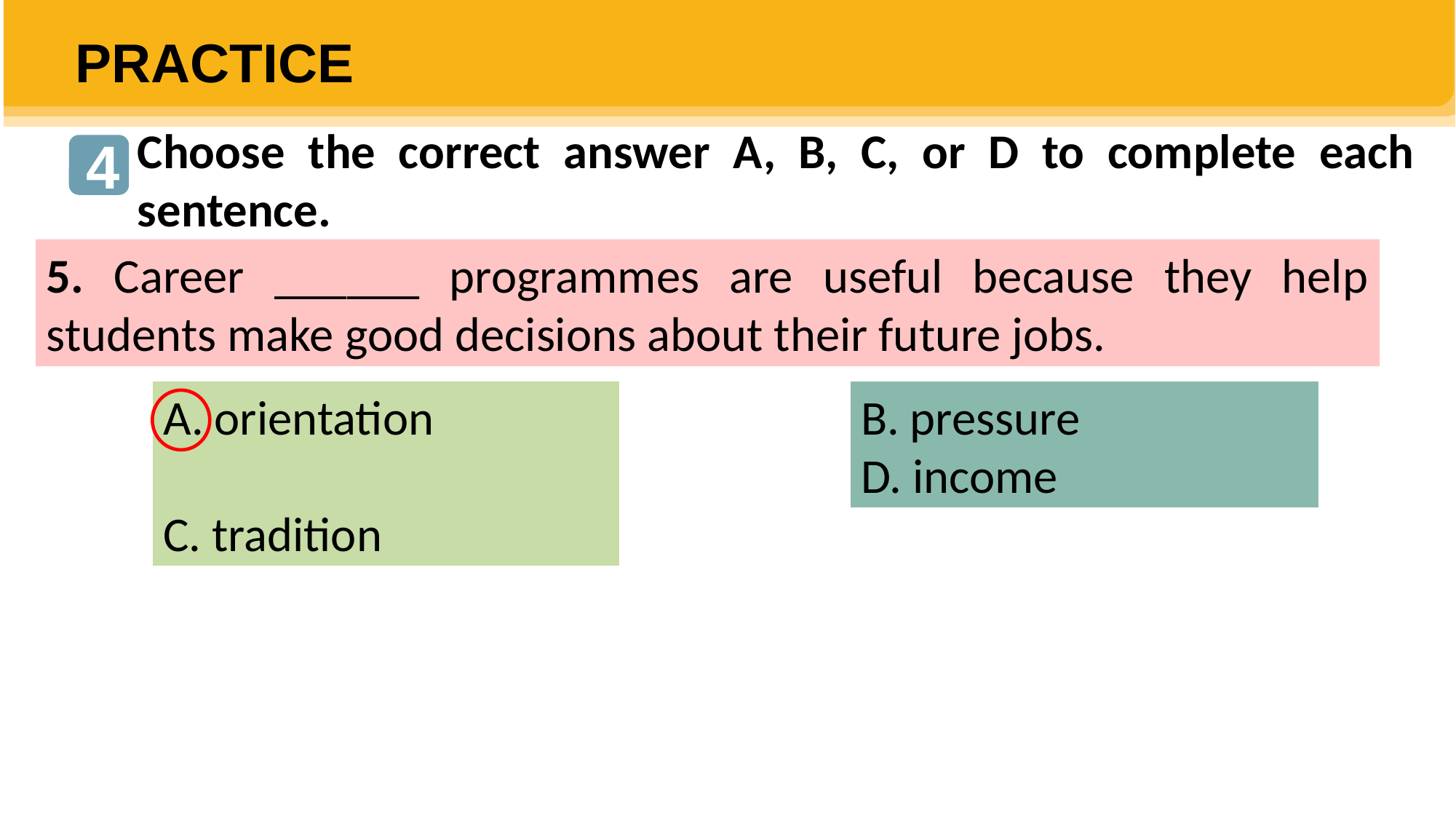

PRACTICE
Choose the correct answer A, B, C, or D to complete each sentence.
4

5. Career ______ programmes are useful because they help students make good decisions about their future jobs.
A. orientation
C. tradition
B. pressure
D. income